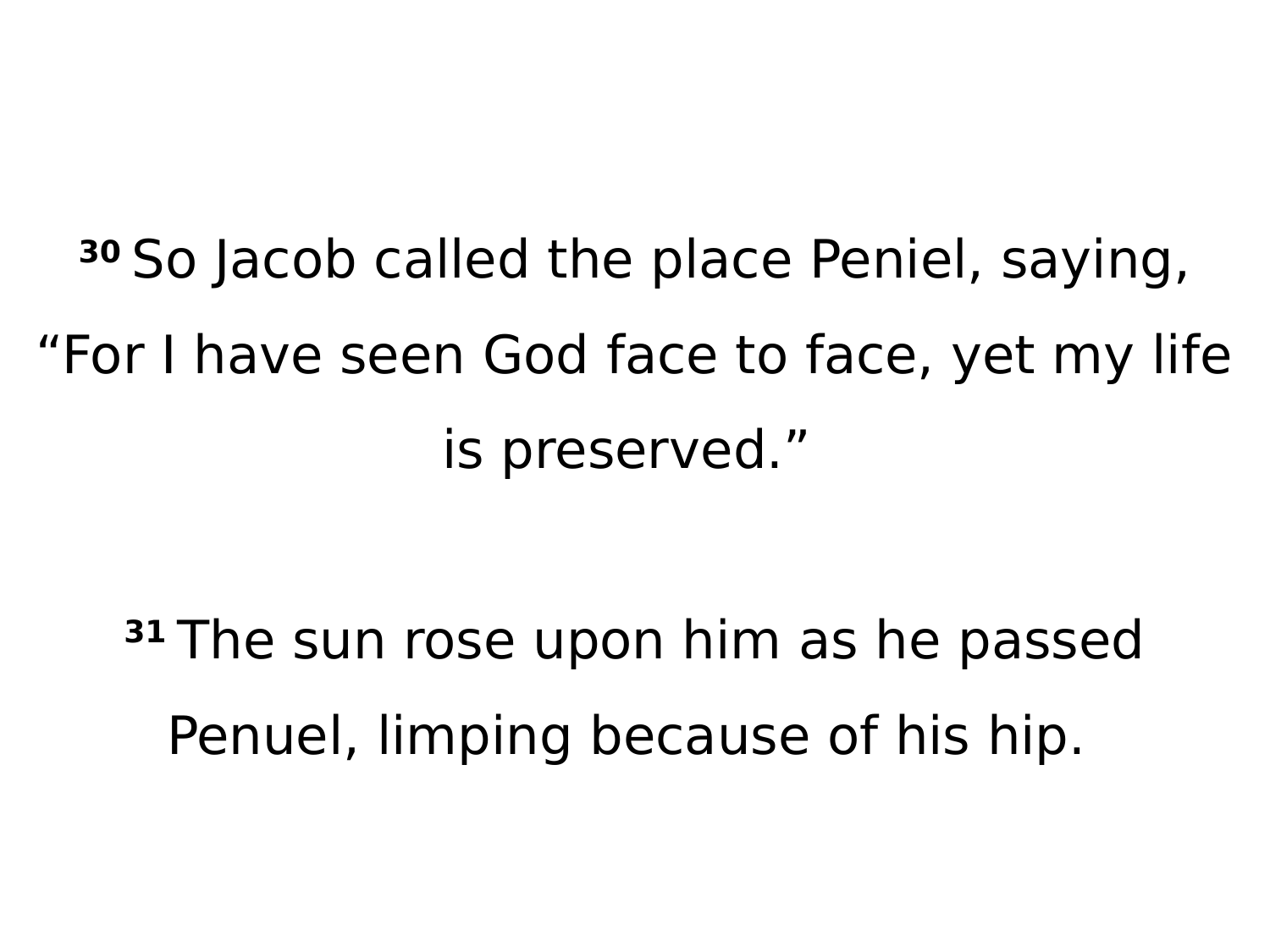

30 So Jacob called the place Peniel, saying, “For I have seen God face to face, yet my life is preserved.”

31 The sun rose upon him as he passed Penuel, limping because of his hip.